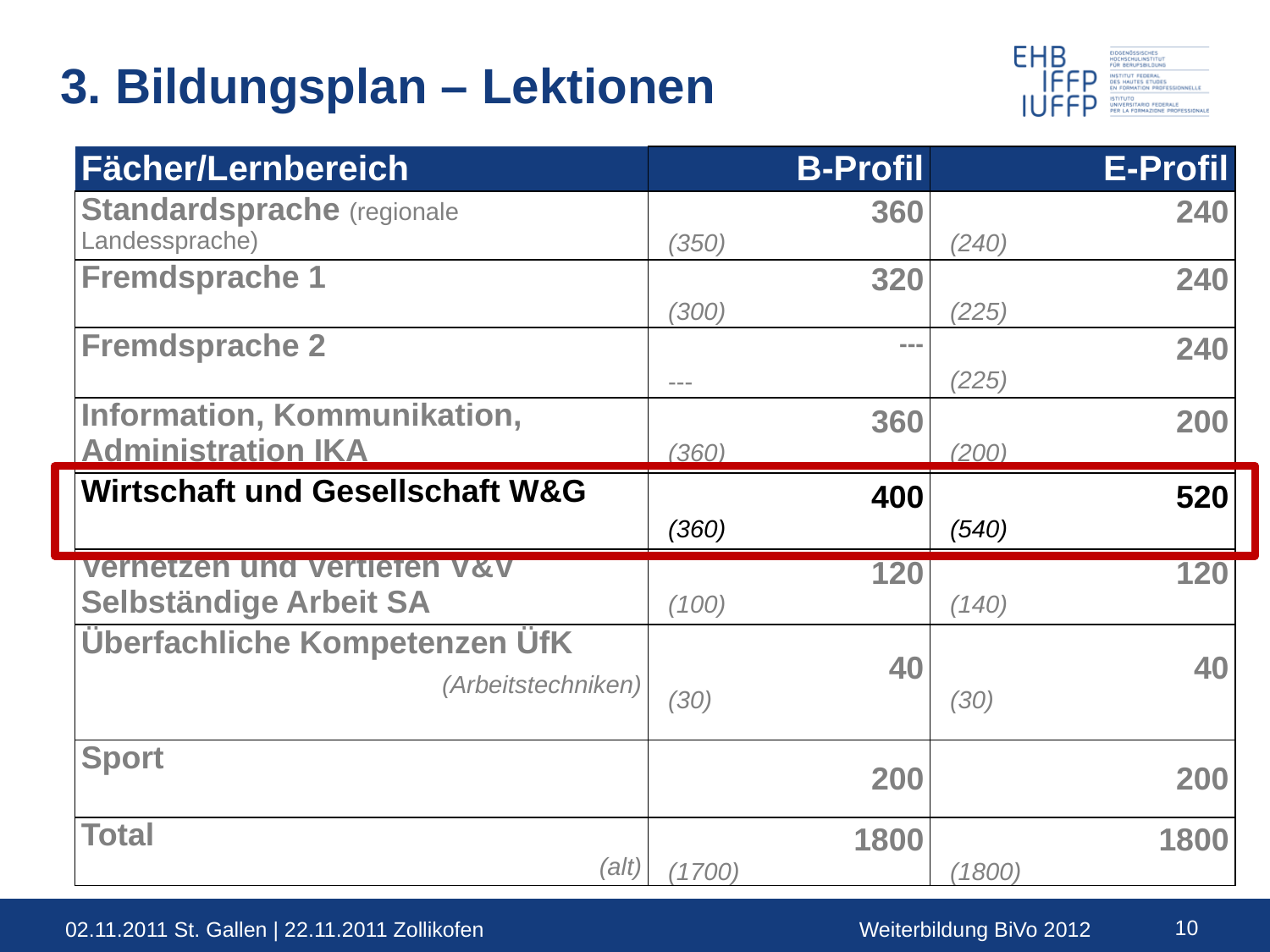

# 3. Bildungsplan – Lektionen
| Fächer/Lernbereich | B-Profil | E-Profil |
| --- | --- | --- |
| Standardsprache (regionale Landessprache) | 360 (350) | 240 (240) |
| Fremdsprache 1 | 320 (300) | 240 (225) |
| Fremdsprache 2 | --- --- | 240 (225) |
| Information, Kommunikation, Administration IKA | 360 (360) | 200 (200) |
| Wirtschaft und Gesellschaft W&G | 400 (360) | 520 (540) |
| Vernetzen und Vertiefen V&V Selbständige Arbeit SA | 120 (100) | 120 (140) |
| Überfachliche Kompetenzen ÜfK (Arbeitstechniken) | 40 (30) | 40 (30) |
| Sport | 200 | 200 |
| Total (alt) | 1800 (1700) | 1800 (1800) |